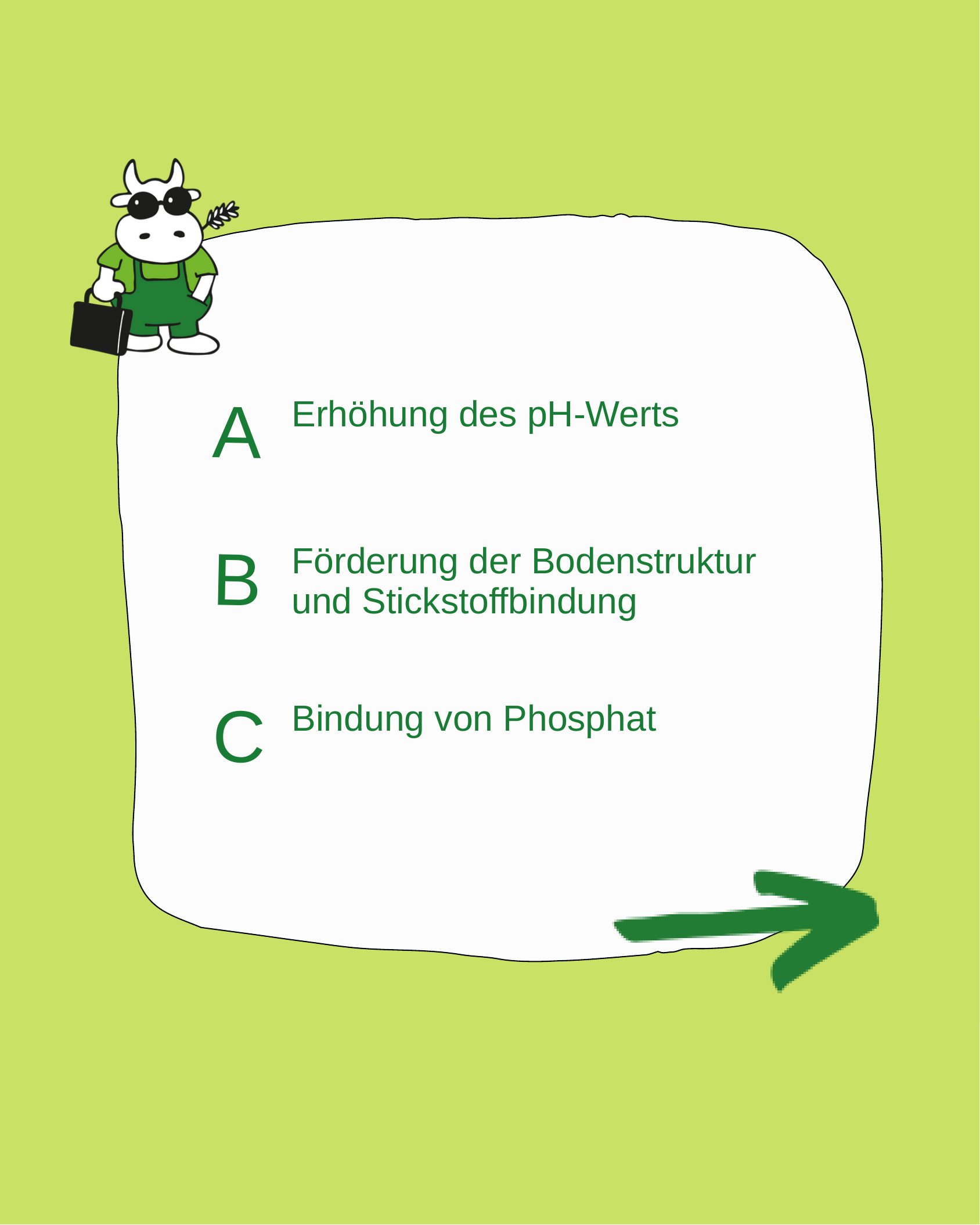

A
Erhöhung des pH-Werts
B
Förderung der Bodenstruktur und Stickstoffbindung
C
Bindung von Phosphat